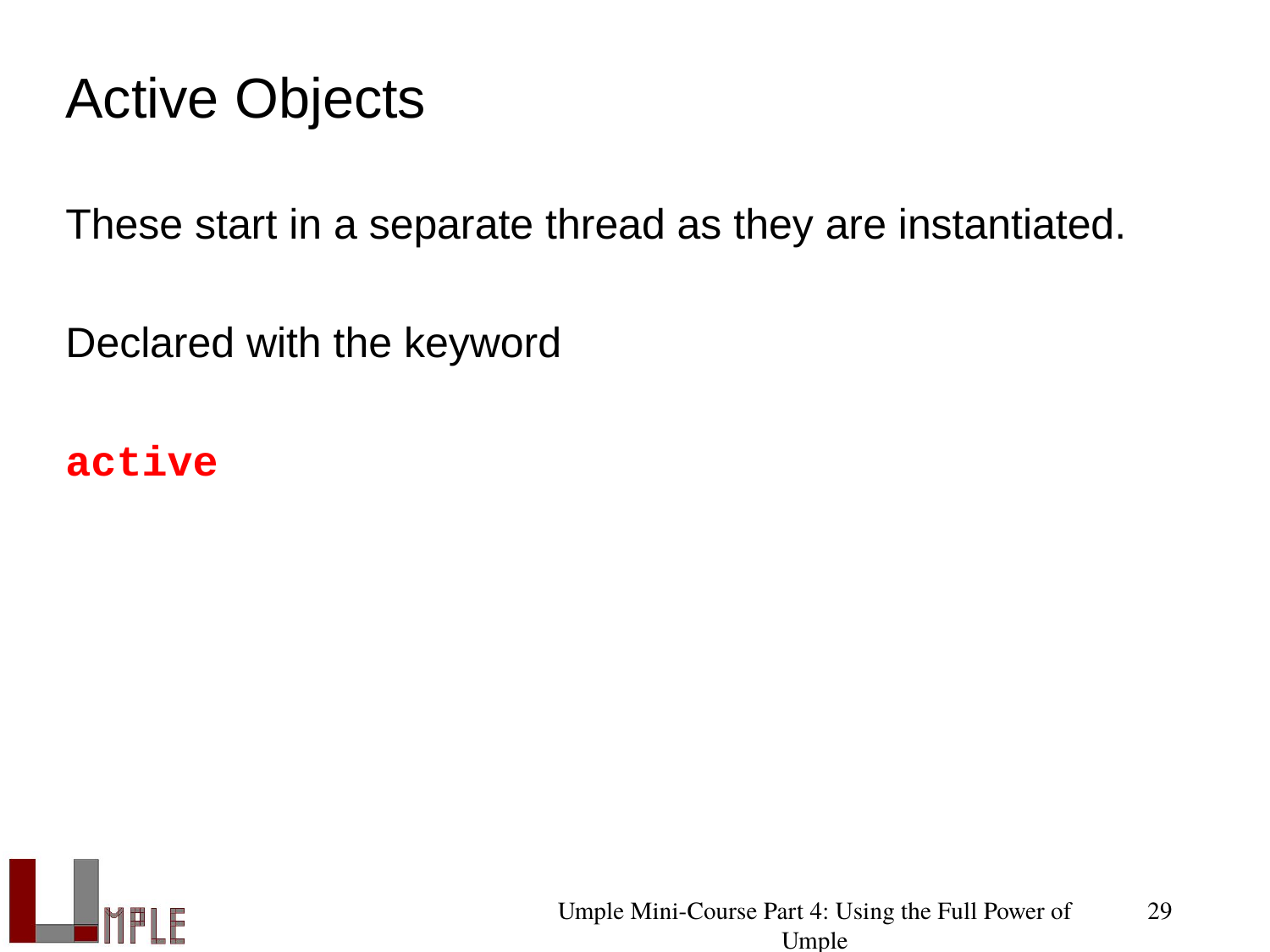

# Active Objects
These start in a separate thread as they are instantiated.

Declared with the keyword

active

Umple Mini-Course Part 4: Using the Full Power of Umple
29